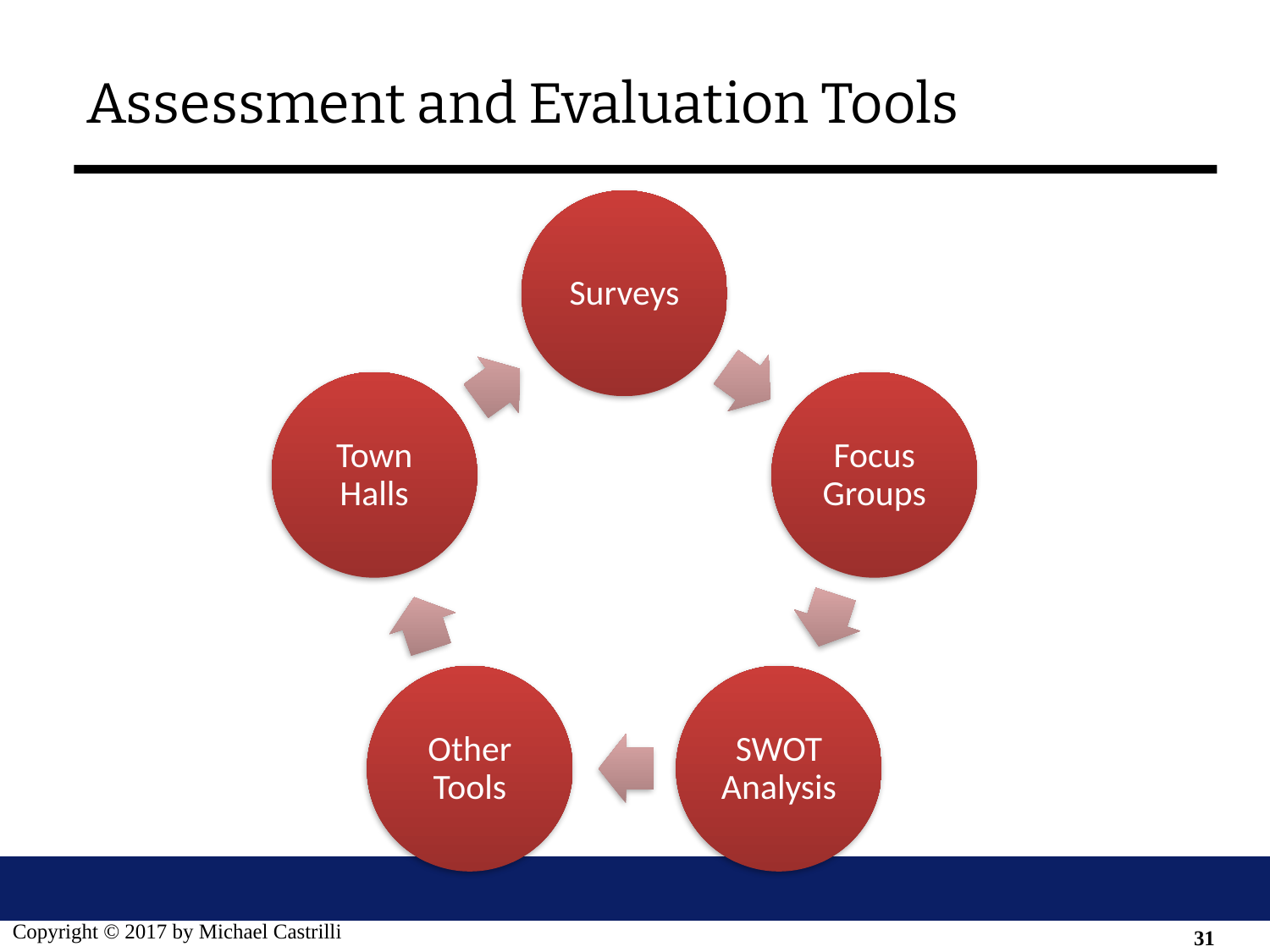

# Assessment and Evaluation Tools
Surveys

Focus Groups

SWOT Analysis

Other Tools

Town Halls

31